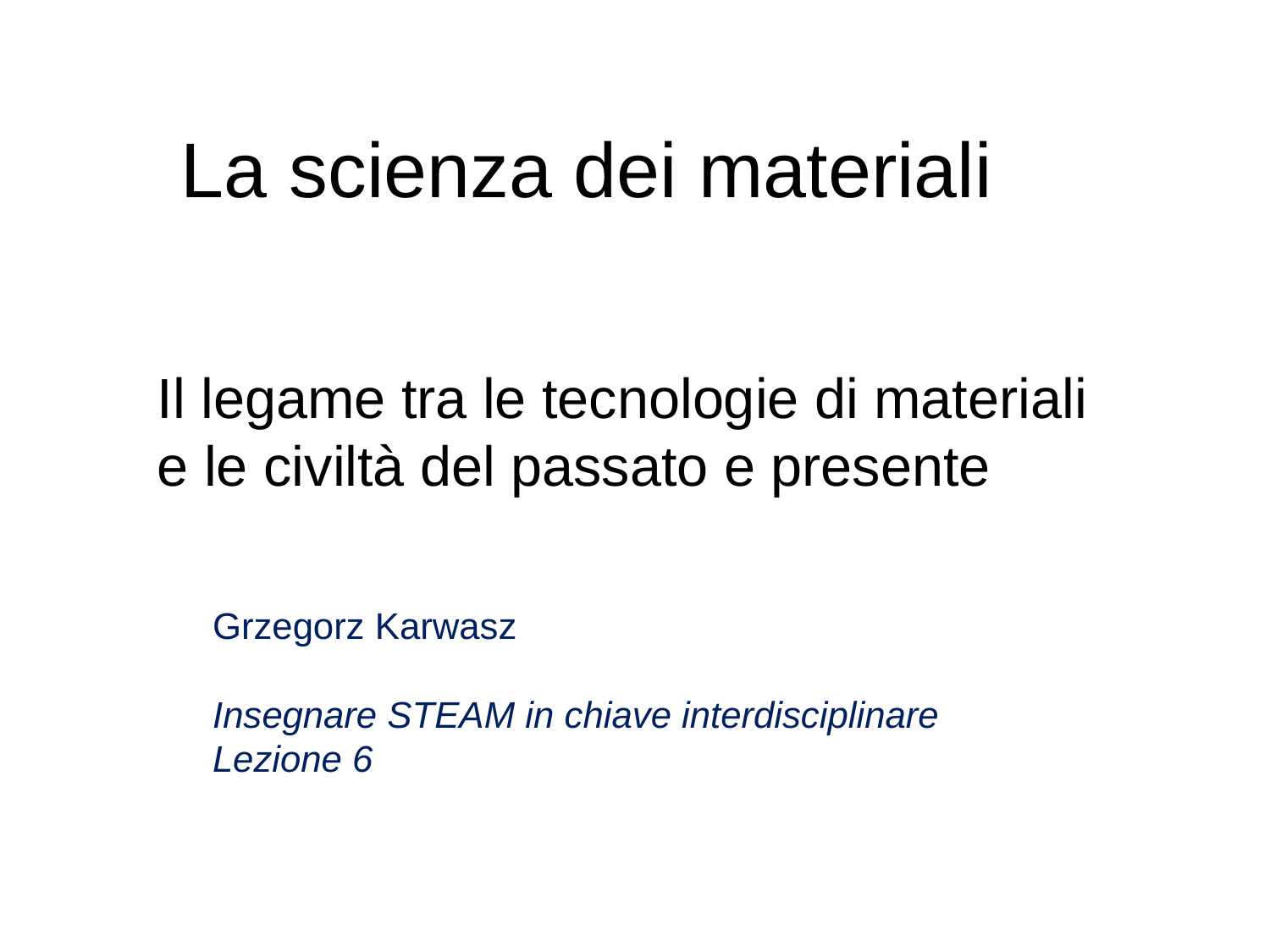

La scienza dei materiali

Il legame tra le tecnologie di materiali
e le civiltà del passato e presente
Grzegorz Karwasz

Insegnare STEAM in chiave interdisciplinare
Lezione 6